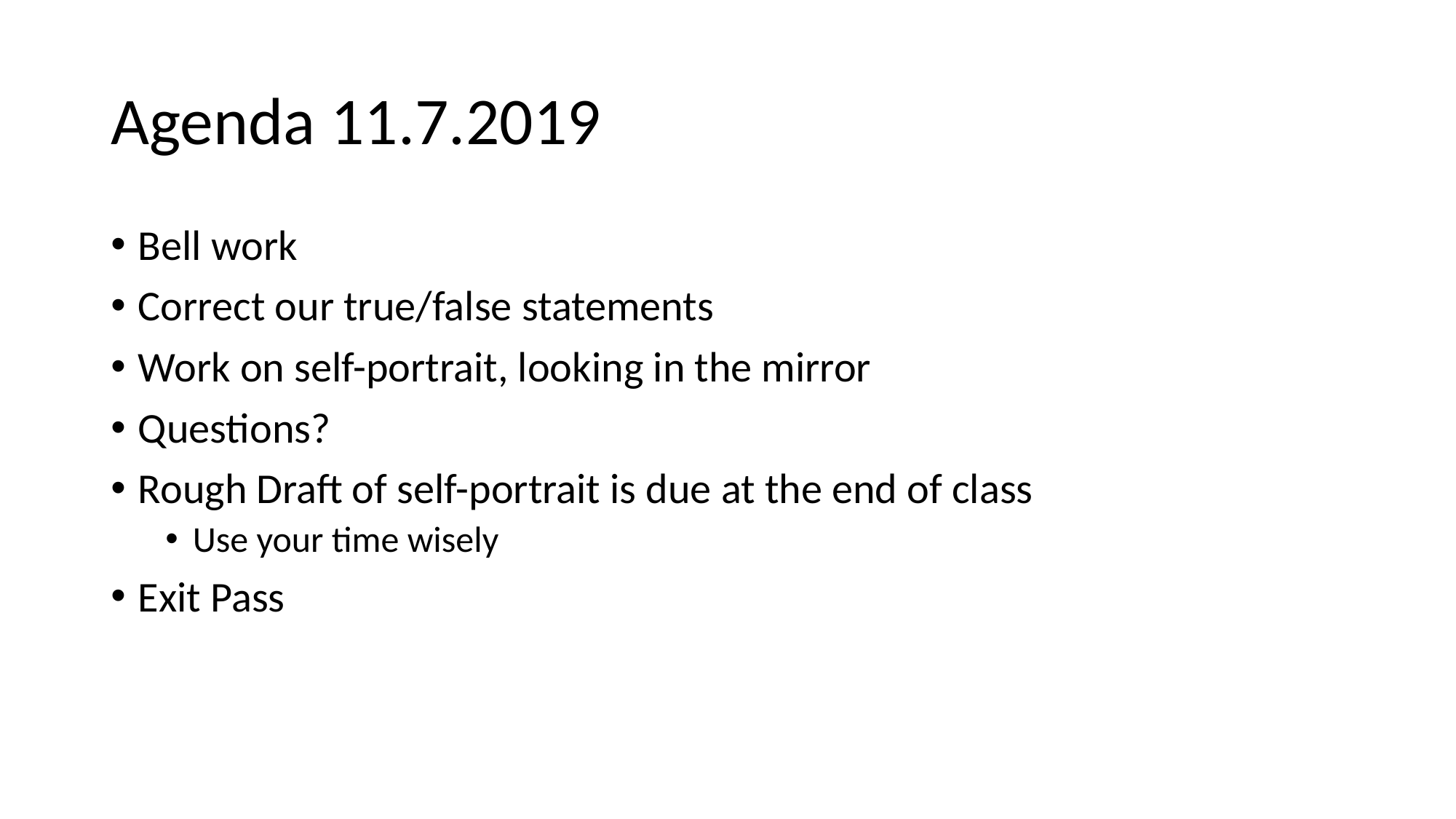

# Agenda 11.7.2019
Bell work
Correct our true/false statements
Work on self-portrait, looking in the mirror
Questions?
Rough Draft of self-portrait is due at the end of class
Use your time wisely
Exit Pass